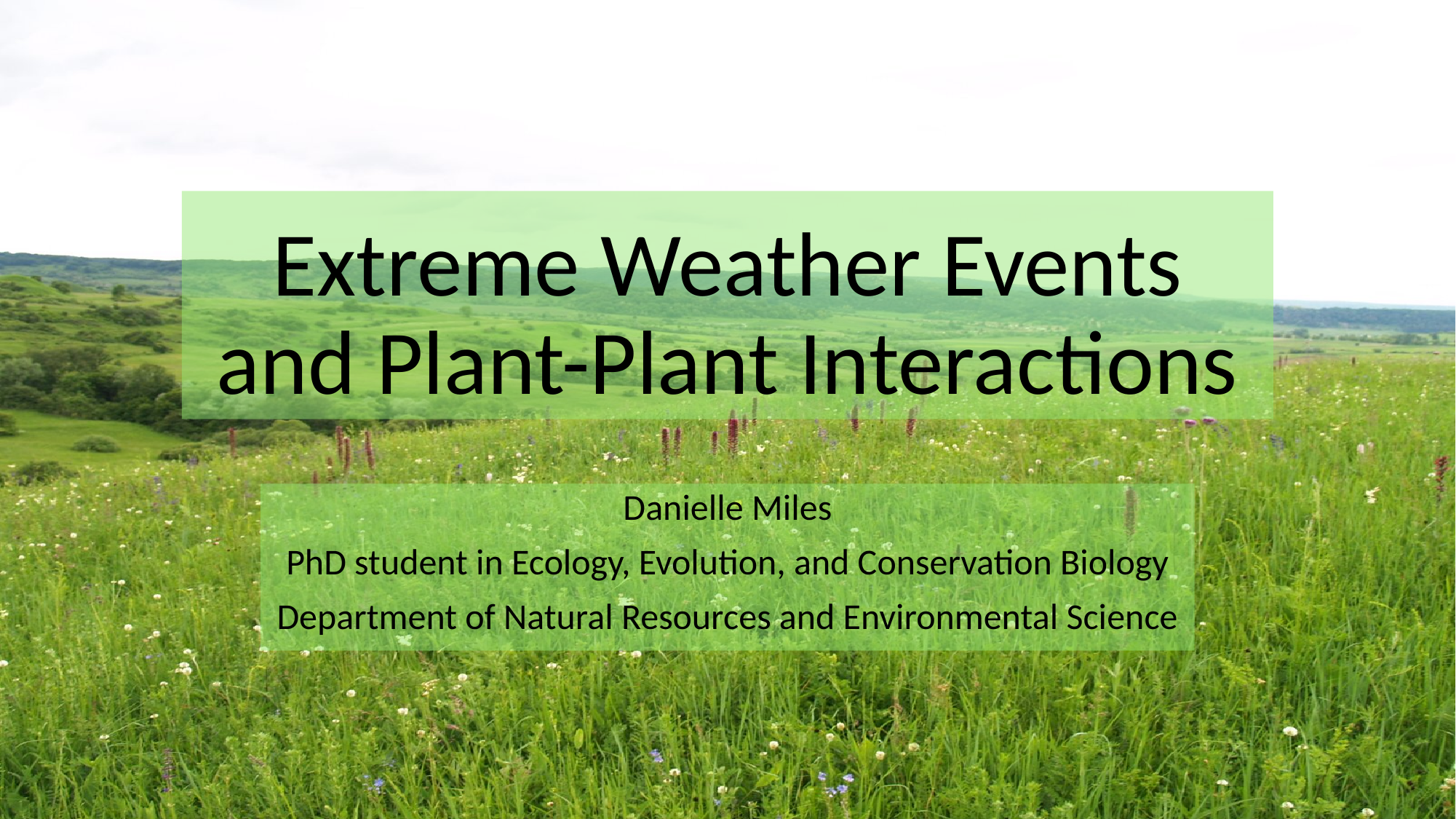

# Extreme Weather Events and Plant-Plant Interactions
Danielle Miles
PhD student in Ecology, Evolution, and Conservation Biology
Department of Natural Resources and Environmental Science